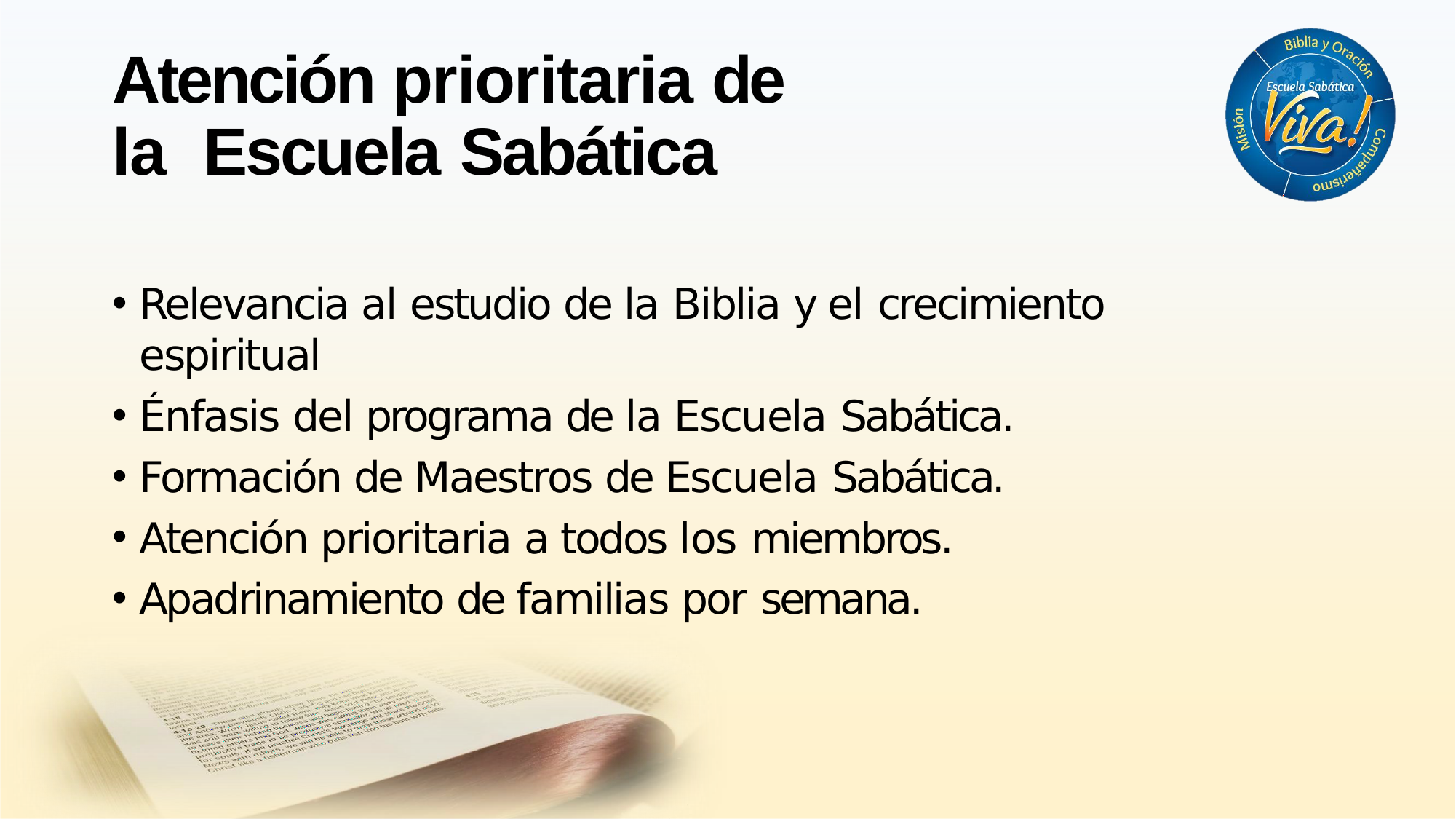

# Atención prioritaria de la  Escuela Sabática
Relevancia al estudio de la Biblia y el crecimiento espiritual
Énfasis del programa de la Escuela Sabática.
Formación de Maestros de Escuela Sabática.
Atención prioritaria a todos los miembros.
Apadrinamiento de familias por semana.